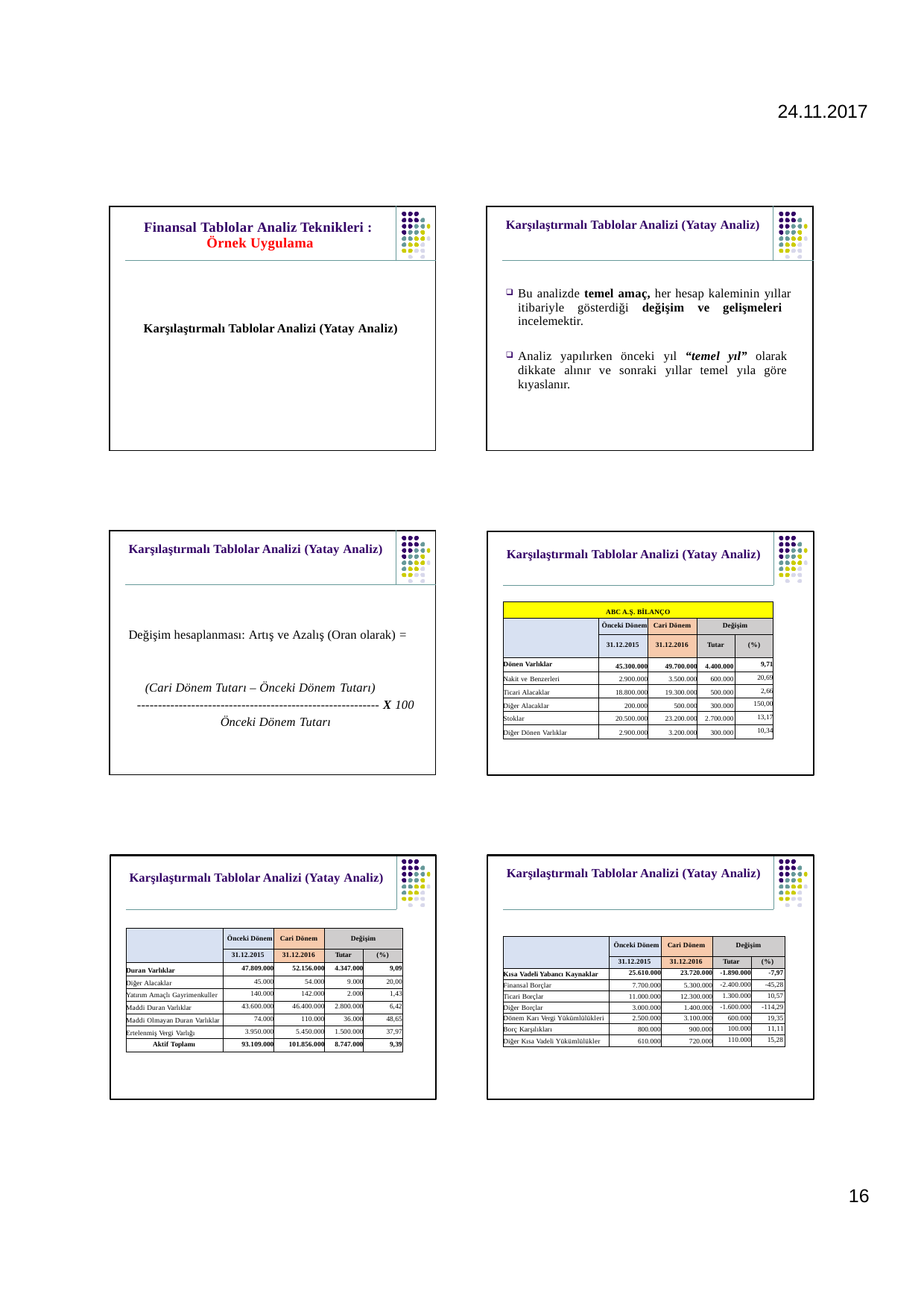

24.11.2017
|  | Finansal Tablolar Analiz Teknikleri : Örnek Uygulama |  |
| --- | --- | --- |
|  | Karşılaştırmalı Tablolar Analizi (Yatay Analiz) |  |
|  | Karşılaştırmalı Tablolar Analizi (Yatay Analiz) |  |
| --- | --- | --- |
|  | Bu analizde temel amaç, her hesap kaleminin yıllar itibariyle gösterdiği değişim ve gelişmeleri incelemektir. Analiz yapılırken önceki yıl “temel yıl” olarak dikkate alınır ve sonraki yıllar temel yıla göre kıyaslanır. |  |

|  | Karşılaştırmalı Tablolar Analizi (Yatay Analiz) |  |
| --- | --- | --- |
|  | Değişim hesaplanması: Artış ve Azalış (Oran olarak) = (Cari Dönem Tutarı – Önceki Dönem Tutarı) ---------------------------------------------------------- X 100 Önceki Dönem Tutarı |  |

Karşılaştırmalı Tablolar Analizi (Yatay Analiz)

| ABC A.Ş. BİLANÇO |  |  |  |  |
| --- | --- | --- | --- | --- |
|  | Önceki Dönem | Cari Dönem | Değişim |  |
|  | 31.12.2015 | 31.12.2016 | Tutar | (%) |
| Dönen Varlıklar | 45.300.000 | 49.700.000 | 4.400.000 | 9,71 |
| Nakit ve Benzerleri | 2.900.000 | 3.500.000 | 600.000 | 20,69 |
| Ticari Alacaklar | 18.800.000 | 19.300.000 | 500.000 | 2,66 |
| Diğer Alacaklar | 200.000 | 500.000 | 300.000 | 150,00 |
| Stoklar | 20.500.000 | 23.200.000 | 2.700.000 | 13,17 |
| Diğer Dönen Varlıklar | 2.900.000 | 3.200.000 | 300.000 | 10,34 |

Karşılaştırmalı Tablolar Analizi (Yatay Analiz)
Karşılaştırmalı Tablolar Analizi (Yatay Analiz)

|  | Önceki Dönem | Cari Dönem | Değişim |  |
| --- | --- | --- | --- | --- |
|  | 31.12.2015 | 31.12.2016 | Tutar | (%) |
| Duran Varlıklar | 47.809.000 | 52.156.000 | 4.347.000 | 9,09 |
| Diğer Alacaklar | 45.000 | 54.000 | 9.000 | 20,00 |
| Yatırım Amaçlı Gayrimenkuller | 140.000 | 142.000 | 2.000 | 1,43 |
| Maddi Duran Varlıklar | 43.600.000 | 46.400.000 | 2.800.000 | 6,42 |
| Maddi Olmayan Duran Varlıklar | 74.000 | 110.000 | 36.000 | 48,65 |
| Ertelenmiş Vergi Varlığı | 3.950.000 | 5.450.000 | 1.500.000 | 37,97 |
| Aktif Toplamı | 93.109.000 | 101.856.000 | 8.747.000 | 9,39 |
|  | Önceki Dönem | Cari Dönem | Değişim |  |
| --- | --- | --- | --- | --- |
|  | 31.12.2015 | 31.12.2016 | Tutar | (%) |
| Kısa Vadeli Yabancı Kaynaklar | 25.610.000 | 23.720.000 | -1.890.000 | -7,97 |
| Finansal Borçlar | 7.700.000 | 5.300.000 | -2.400.000 | -45,28 |
| Ticari Borçlar | 11.000.000 | 12.300.000 | 1.300.000 | 10,57 |
| Diğer Borçlar | 3.000.000 | 1.400.000 | -1.600.000 | -114,29 |
| Dönem Karı Vergi Yükümlülükleri | 2.500.000 | 3.100.000 | 600.000 | 19,35 |
| Borç Karşılıkları | 800.000 | 900.000 | 100.000 | 11,11 |
| Diğer Kısa Vadeli Yükümlülükler | 610.000 | 720.000 | 110.000 | 15,28 |
16